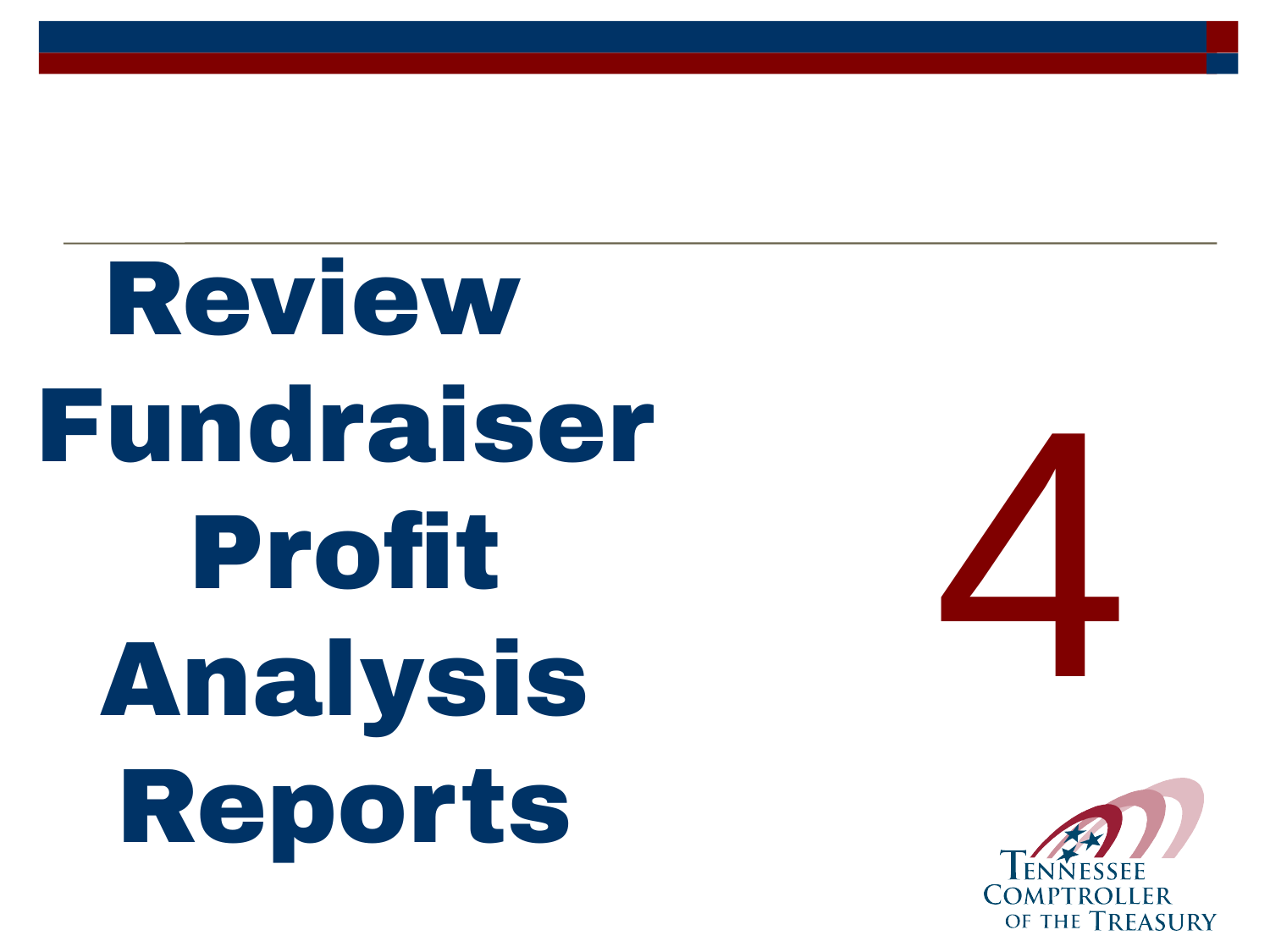

#
Review Fundraiser Profit Analysis Reports

4